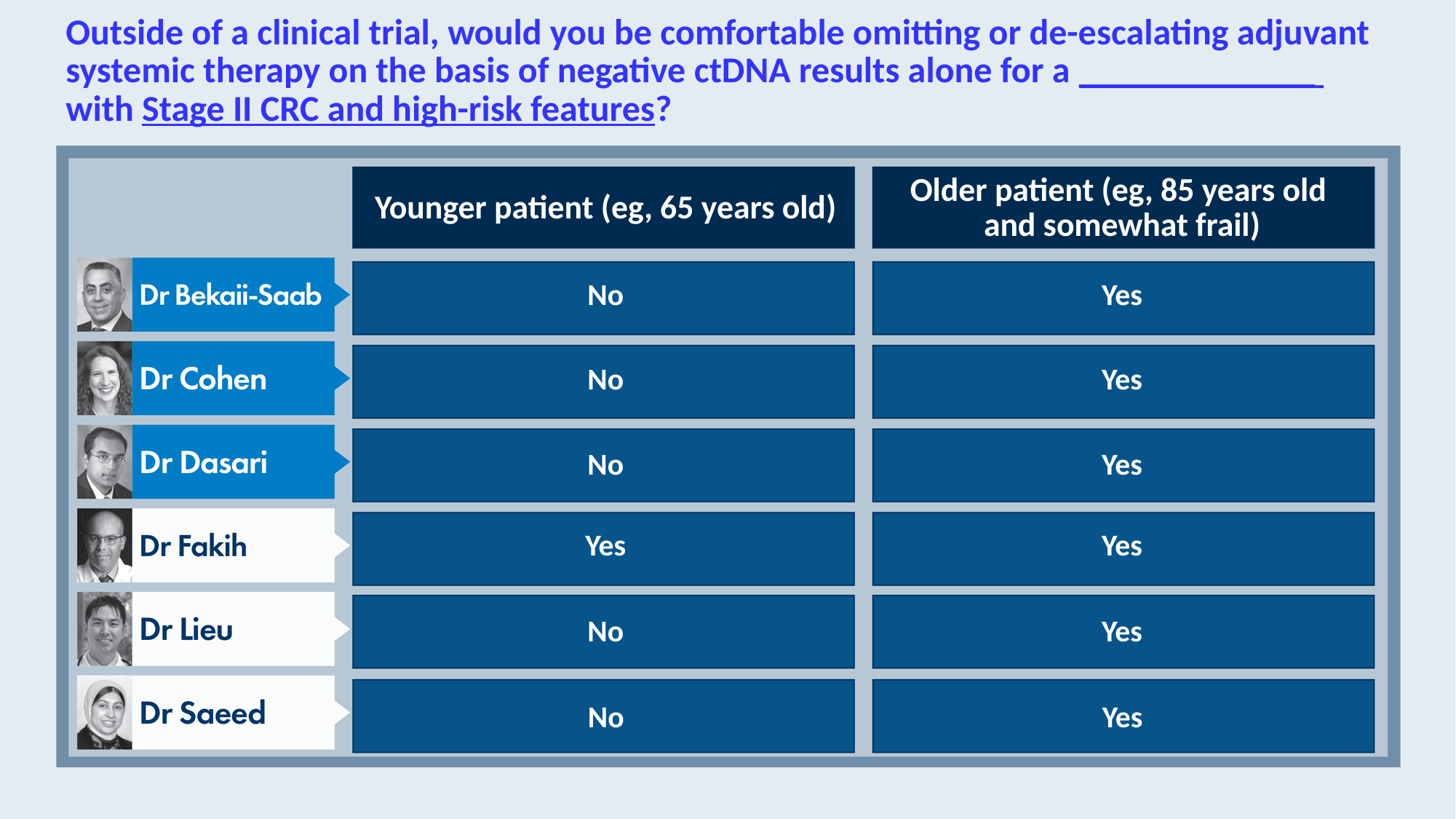

# Outside of a clinical trial, would you be comfortable omitting or de-escalating adjuvant systemic therapy on the basis of negative ctDNA results alone for a _____________  with Stage II CRC and high-risk features?
Younger patient (eg, 65 years old)
Older patient (eg, 85 years old
and somewhat frail)
No
Yes
No
Yes
No
Yes
Yes
Yes
No
Yes
No
Yes